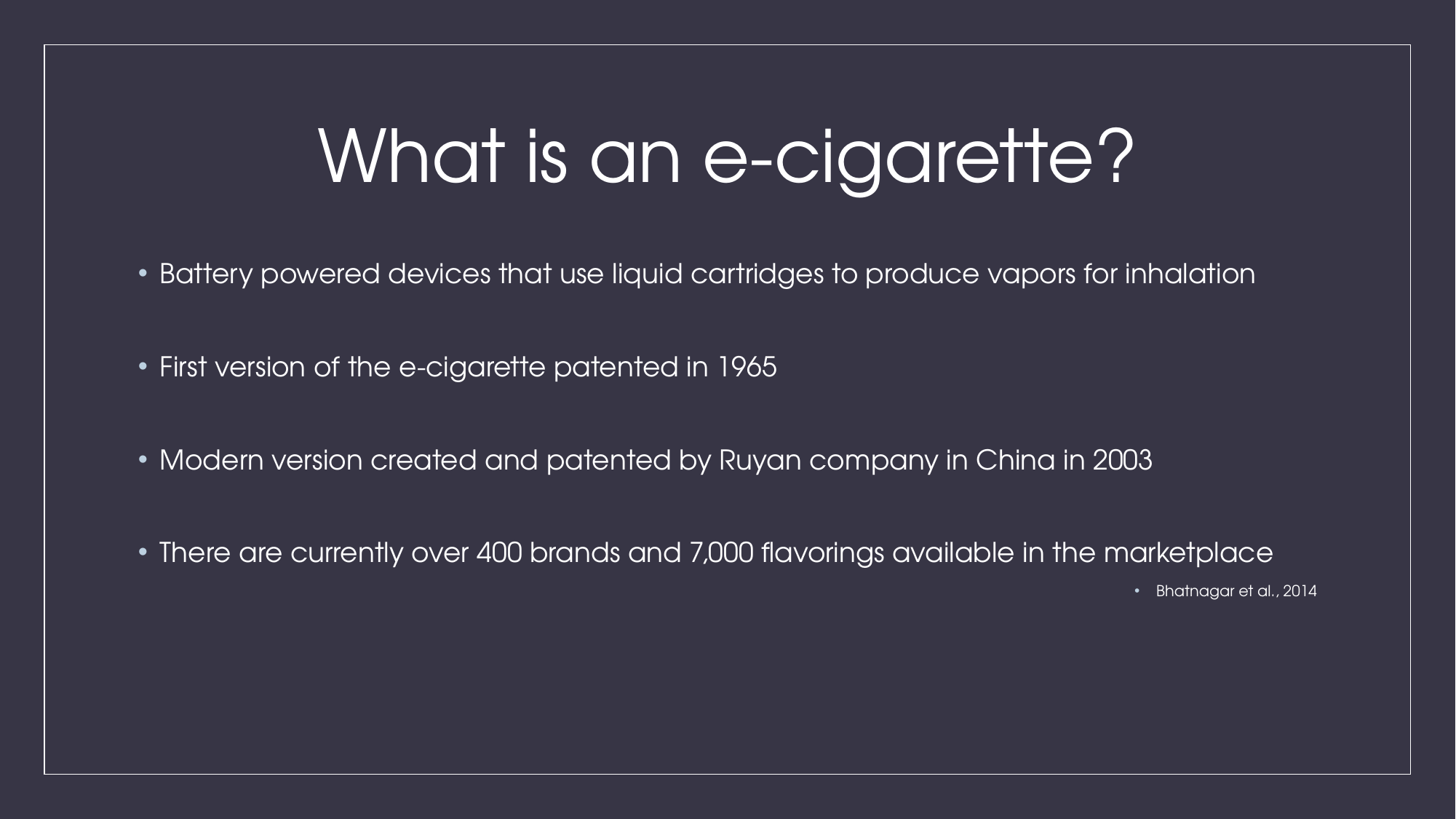

# What is an e-cigarette?
Battery powered devices that use liquid cartridges to produce vapors for inhalation

First version of the e-cigarette patented in 1965

Modern version created and patented by Ruyan company in China in 2003

There are currently over 400 brands and 7,000 flavorings available in the marketplace
Bhatnagar et al., 2014